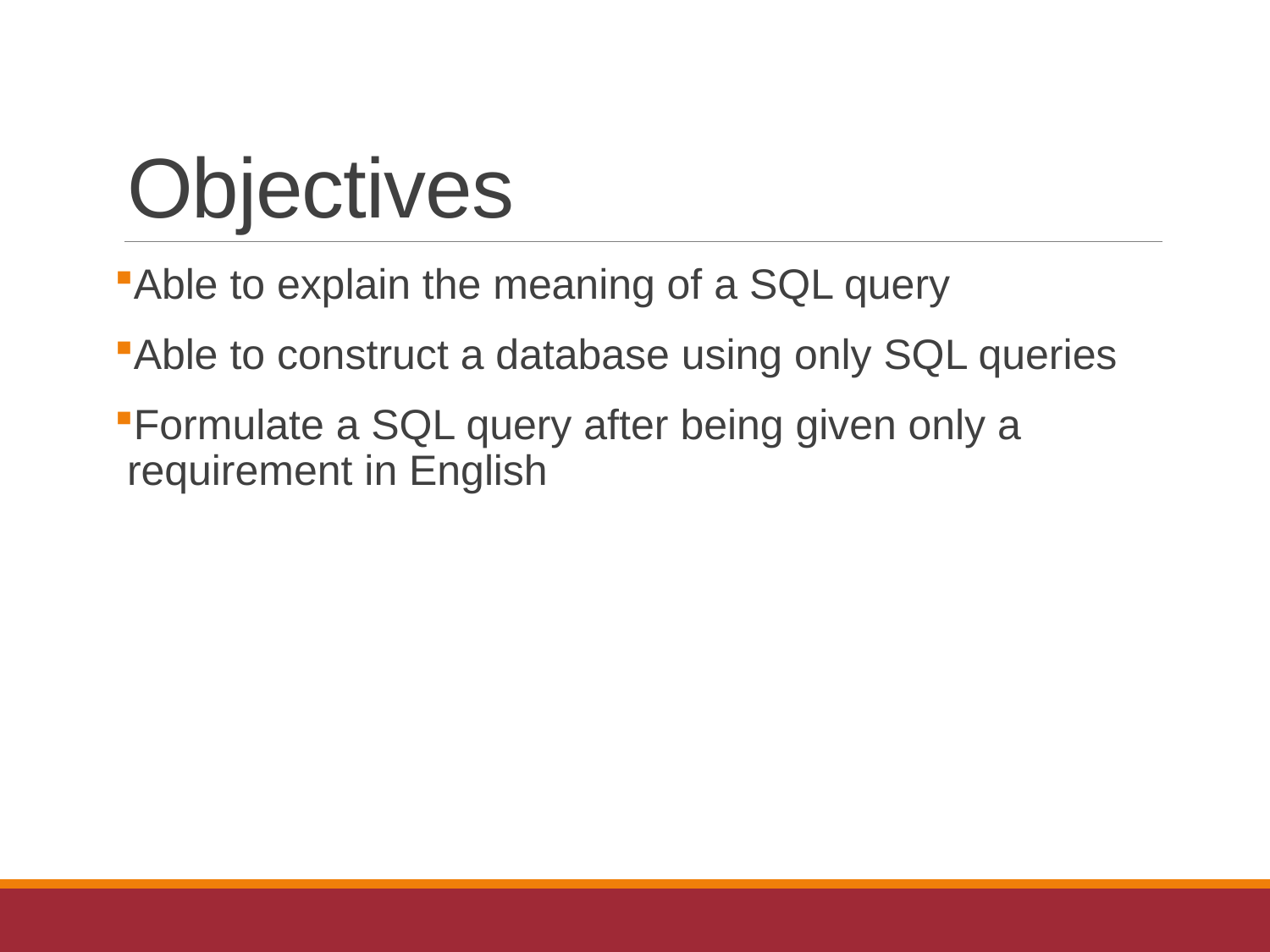

# Objectives
Able to explain the meaning of a SQL query
Able to construct a database using only SQL queries
Formulate a SQL query after being given only a requirement in English